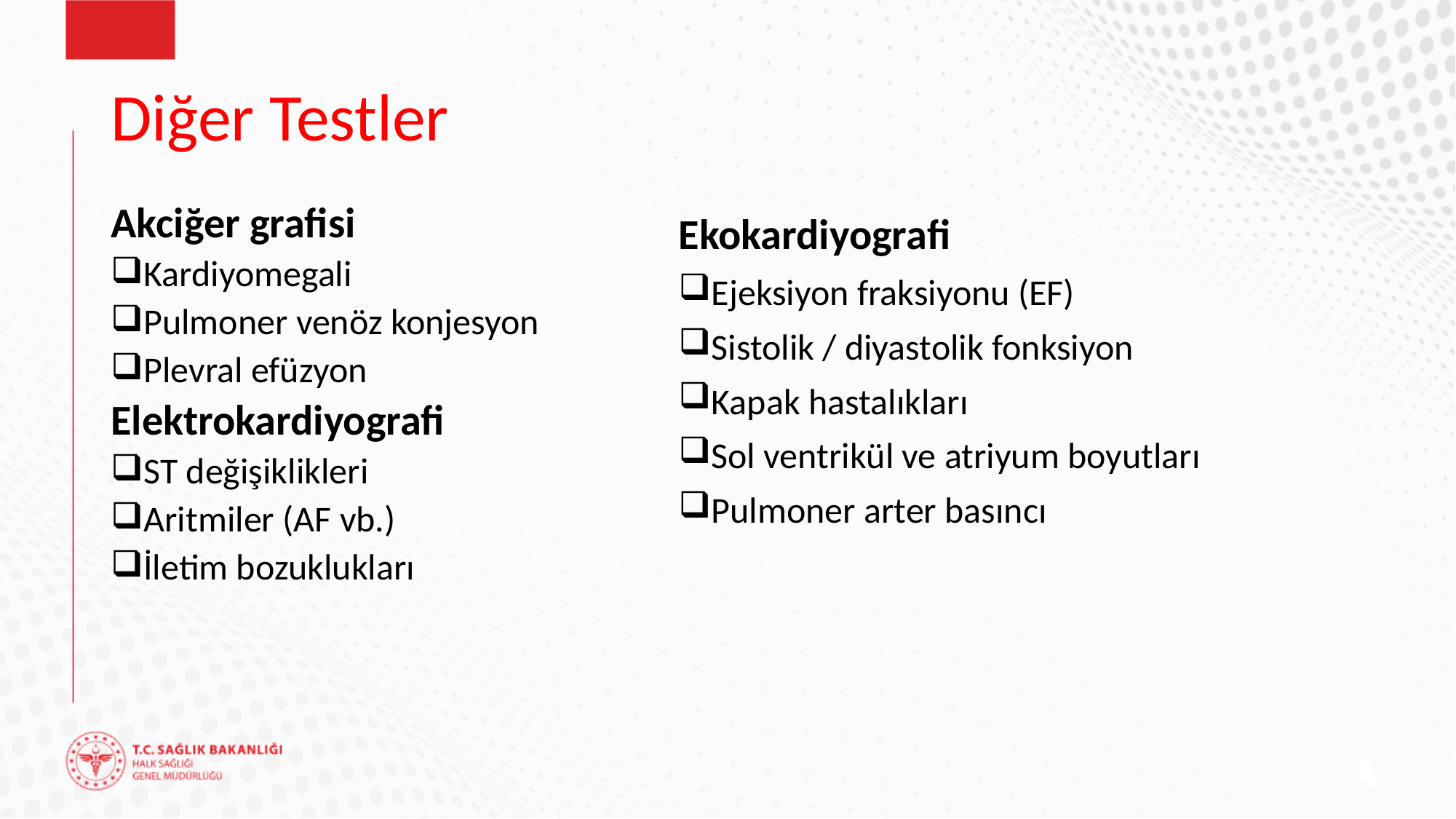

# Diğer Testler
Akciğer grafisi
Kardiyomegali
Pulmoner venöz konjesyon
Plevral efüzyon
Elektrokardiyografi
ST değişiklikleri
Aritmiler (AF vb.)
İletim bozuklukları

Ekokardiyografi
Ejeksiyon fraksiyonu (EF)
Sistolik / diyastolik fonksiyon
Kapak hastalıkları
Sol ventrikül ve atriyum boyutları
Pulmoner arter basıncı